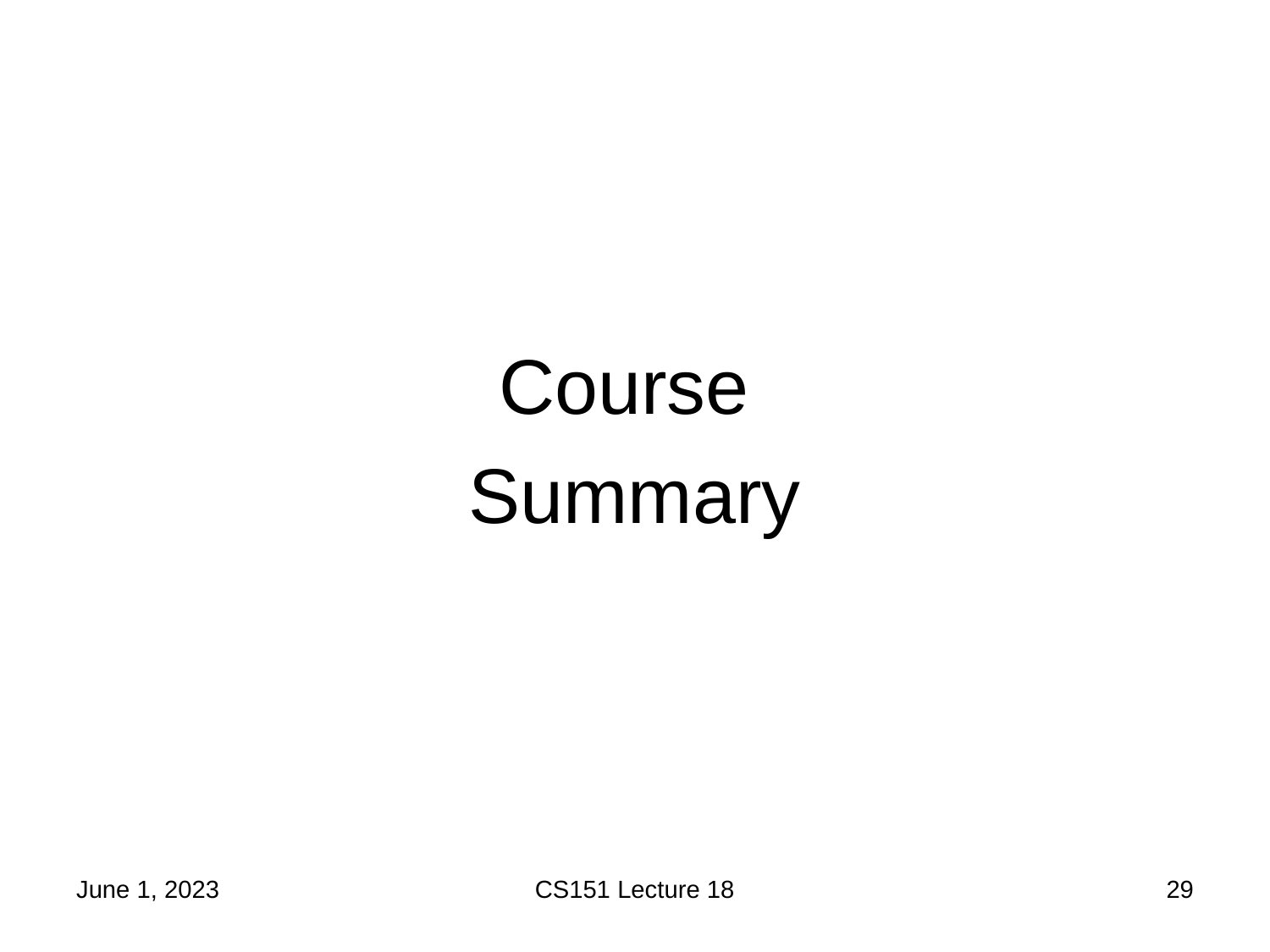

Course
Summary
June 1, 2023
CS151 Lecture 18
29